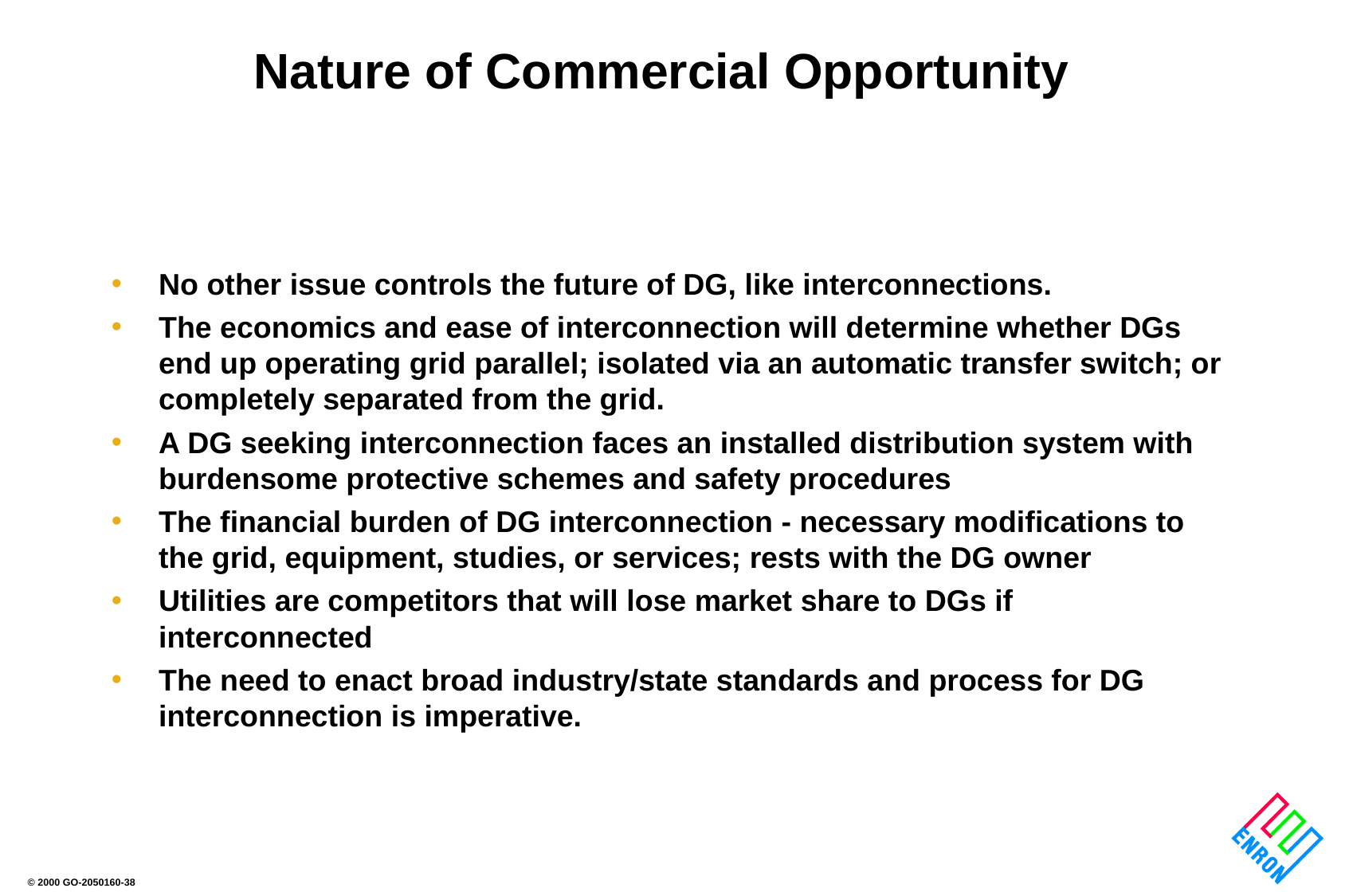

# Nature of Commercial Opportunity
No other issue controls the future of DG, like interconnections.
The economics and ease of interconnection will determine whether DGs end up operating grid parallel; isolated via an automatic transfer switch; or completely separated from the grid.
A DG seeking interconnection faces an installed distribution system with burdensome protective schemes and safety procedures
The financial burden of DG interconnection - necessary modifications to the grid, equipment, studies, or services; rests with the DG owner
Utilities are competitors that will lose market share to DGs if interconnected
The need to enact broad industry/state standards and process for DG interconnection is imperative.